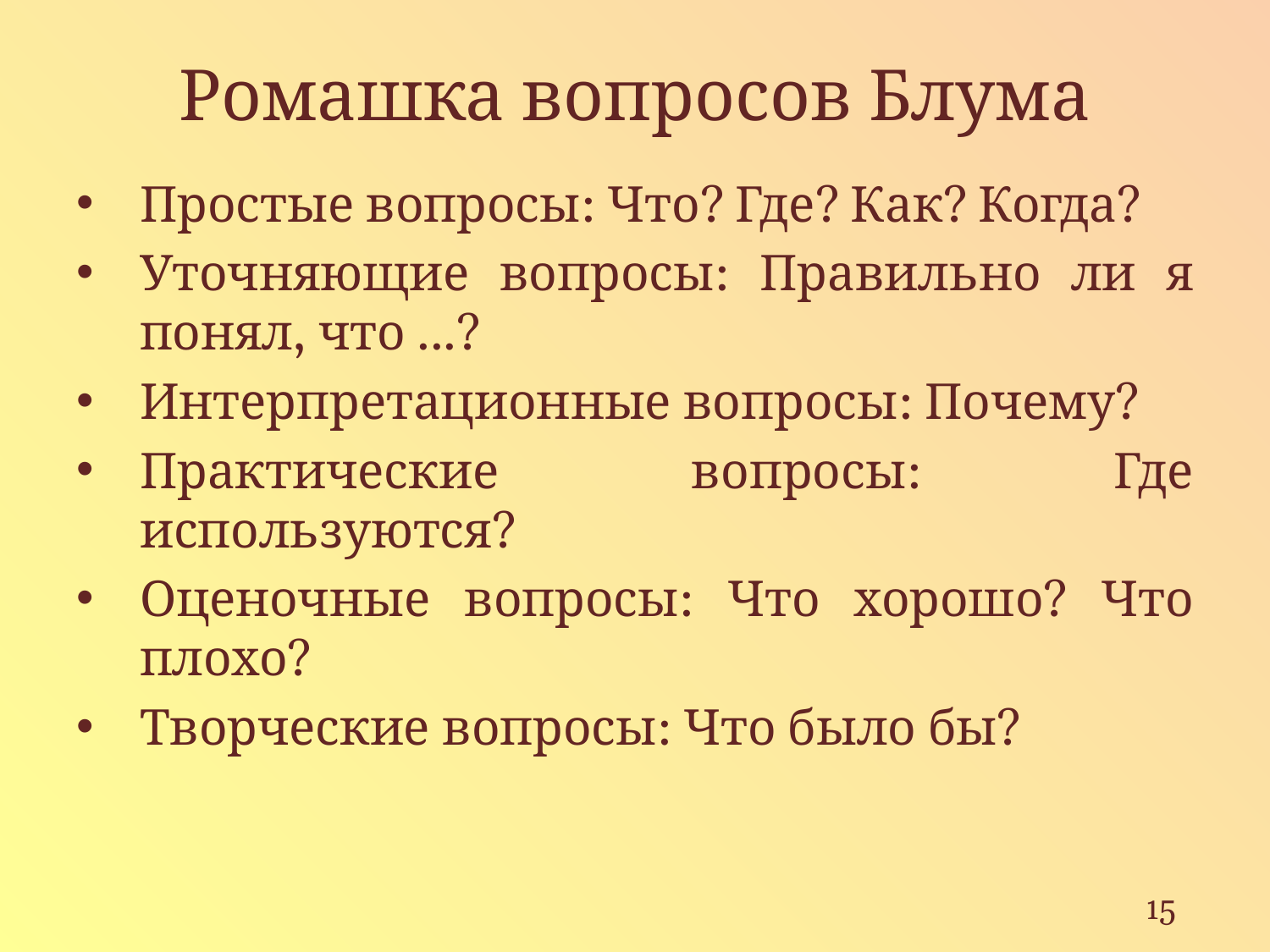

# Ромашка вопросов Блума
Простые вопросы: Что? Где? Как? Когда?
Уточняющие вопросы: Правильно ли я понял, что ...?
Интерпретационные вопросы: Почему?
Практические вопросы: Где используются?
Оценочные вопросы: Что хорошо? Что плохо?
Творческие вопросы: Что было бы?

15